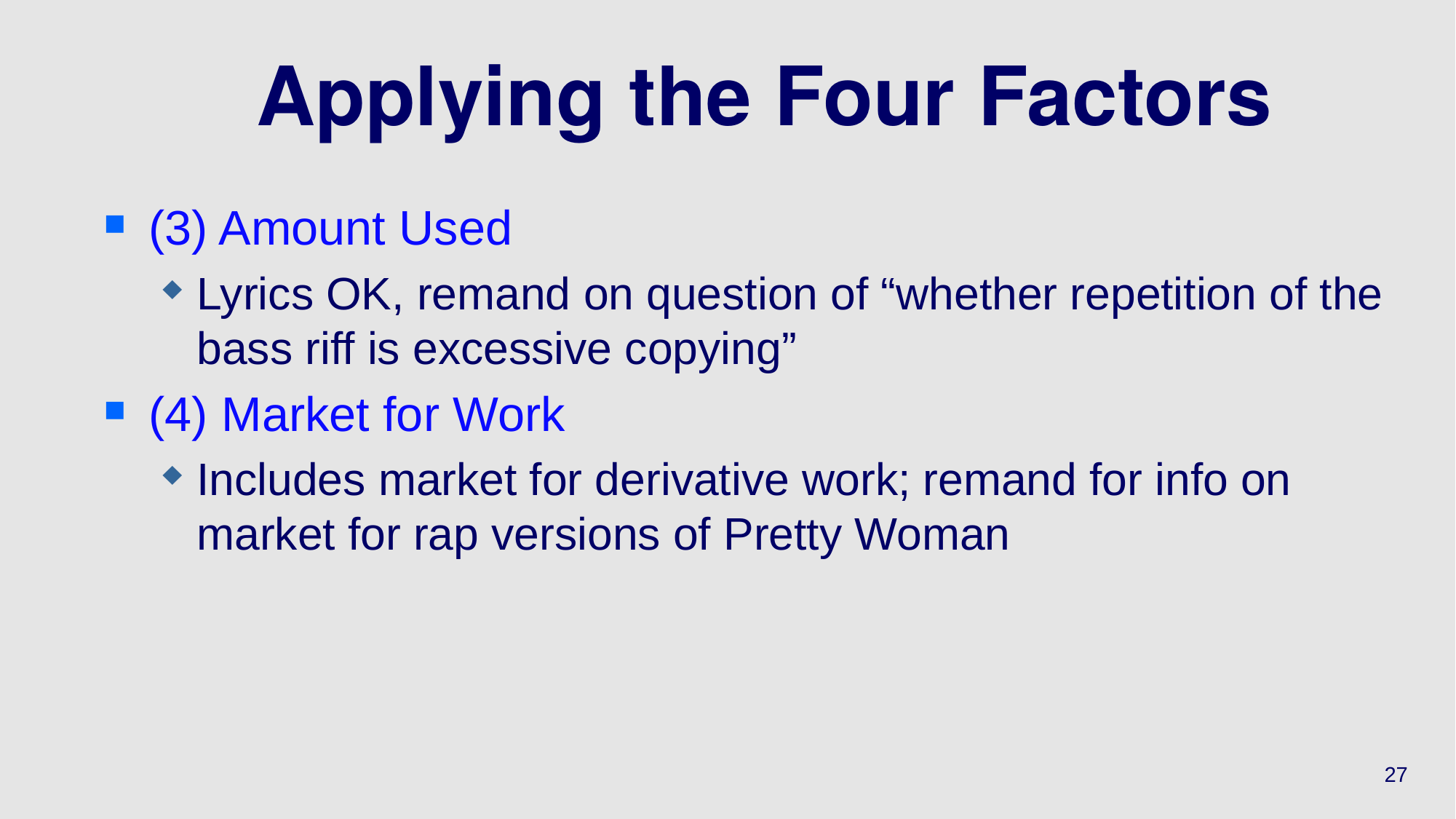

# Applying the Four Factors
(3) Amount Used
Lyrics OK, remand on question of “whether repetition of the bass riff is excessive copying”
(4) Market for Work
Includes market for derivative work; remand for info on market for rap versions of Pretty Woman
27